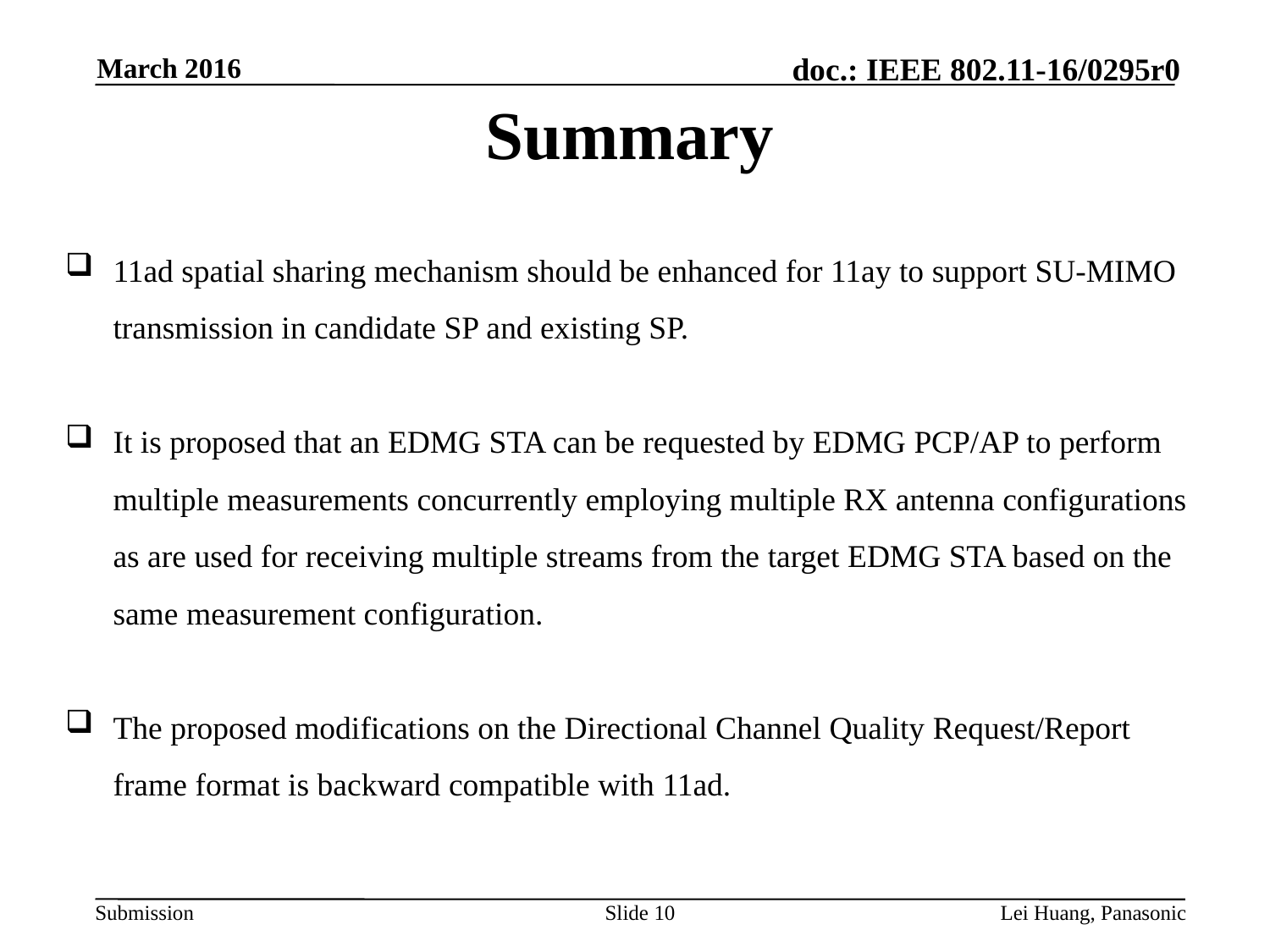

March 2016
Summary
11ad spatial sharing mechanism should be enhanced for 11ay to support SU-MIMO transmission in candidate SP and existing SP.

It is proposed that an EDMG STA can be requested by EDMG PCP/AP to perform multiple measurements concurrently employing multiple RX antenna configurations as are used for receiving multiple streams from the target EDMG STA based on the same measurement configuration.

The proposed modifications on the Directional Channel Quality Request/Report frame format is backward compatible with 11ad.
10
Lei Huang, Panasonic